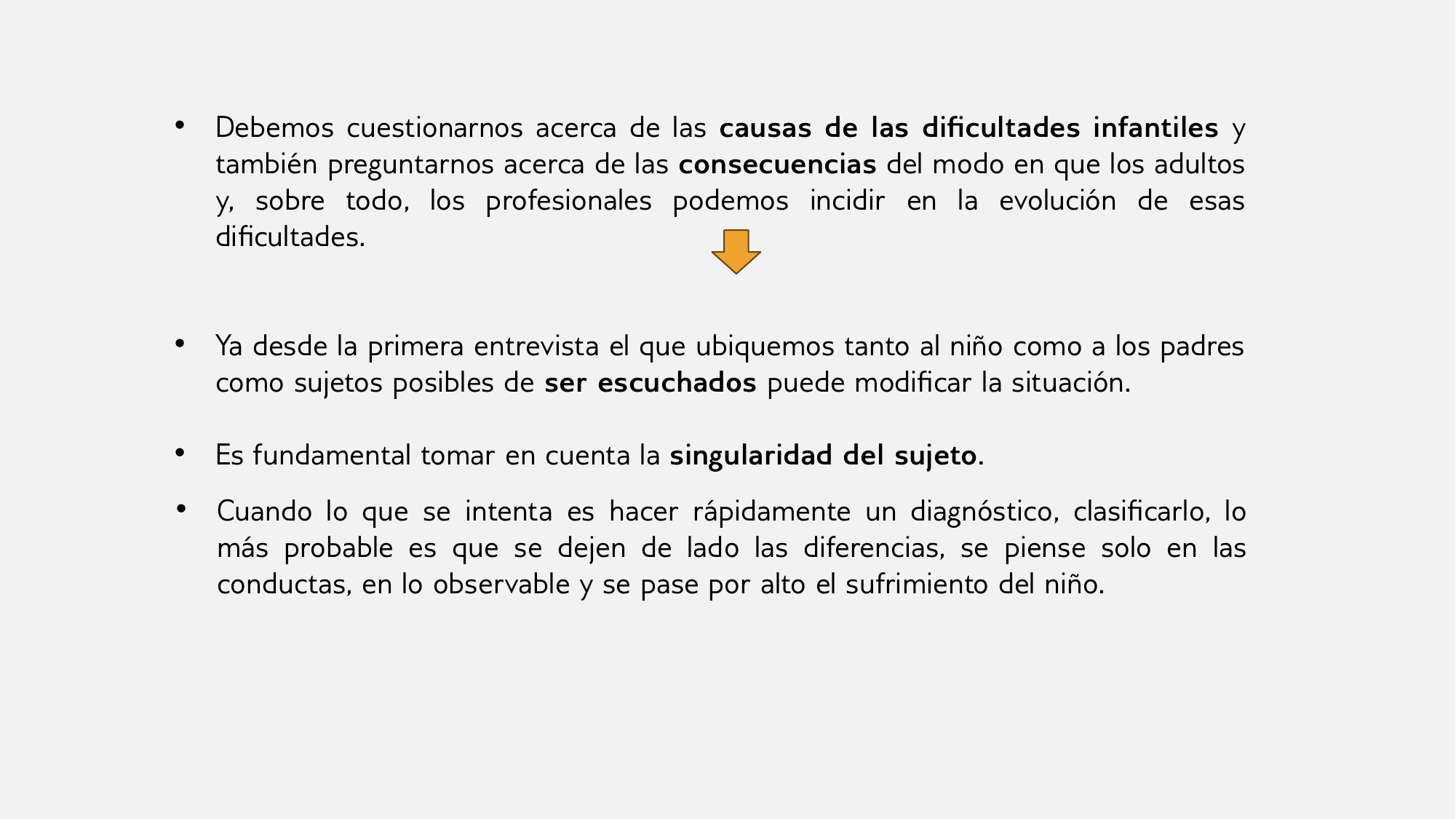

Debemos cuestionarnos acerca de las causas de las dificultades infantiles y también preguntarnos acerca de las consecuencias del modo en que los adultos y, sobre todo, los profesionales podemos incidir en la evolución de esas dificultades.

Ya desde la primera entrevista el que ubiquemos tanto al niño como a los padres como sujetos posibles de ser escuchados puede modificar la situación.

Es fundamental tomar en cuenta la singularidad del sujeto.

Cuando lo que se intenta es hacer rápidamente un diagnóstico, clasificarlo, lo más probable es que se dejen de lado las diferencias, se piense solo en las conductas, en lo observable y se pase por alto el sufrimiento del niño.